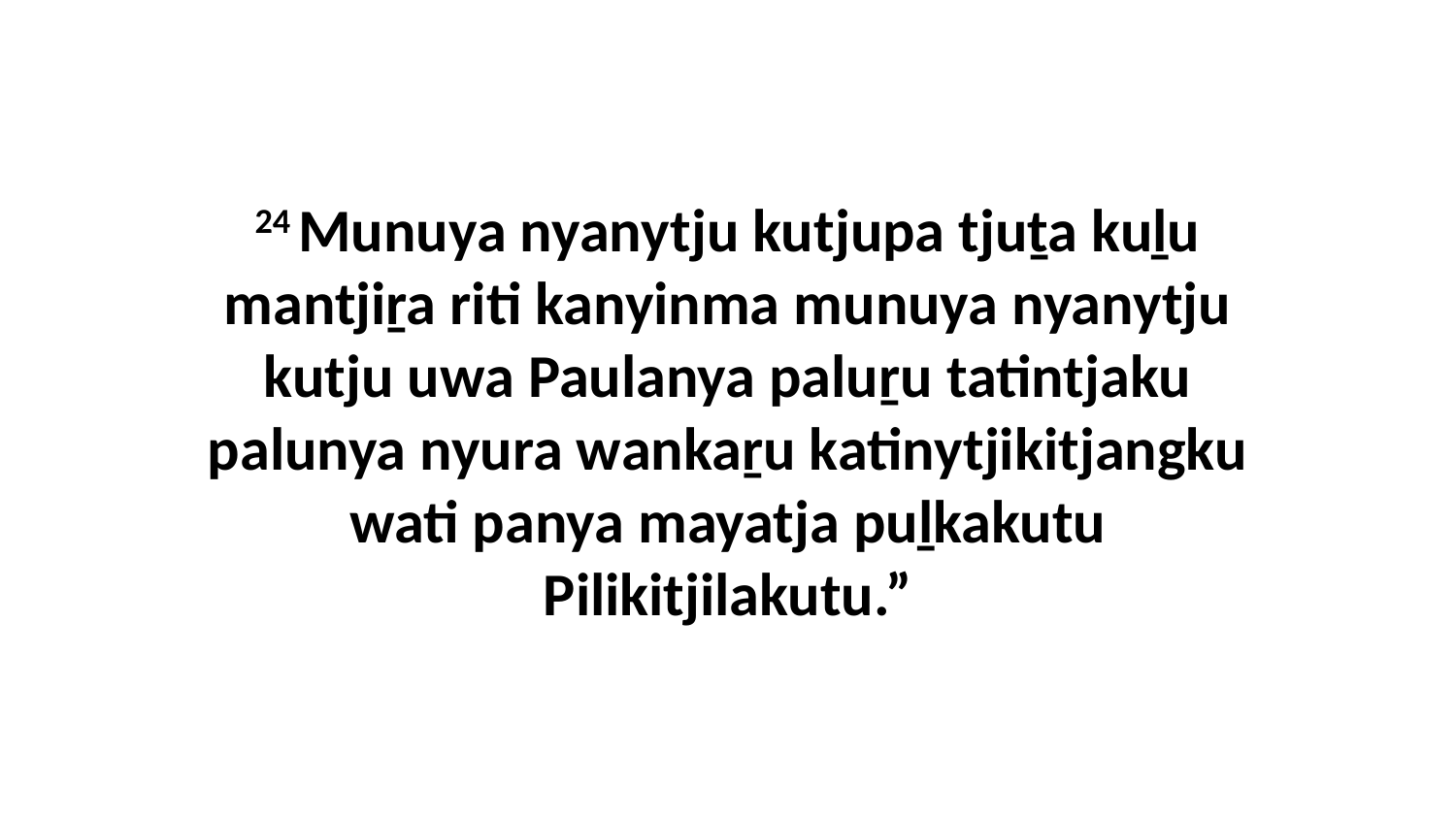

24 Munuya nyanytju kutjupa tjuṯa kuḻu mantjiṟa riti kanyinma munuya nyanytju kutju uwa Paulanya paluṟu tatintjaku palunya nyura wankaṟu katinytjikitjangku wati panya mayatja puḻkakutu Pilikitjilakutu.”